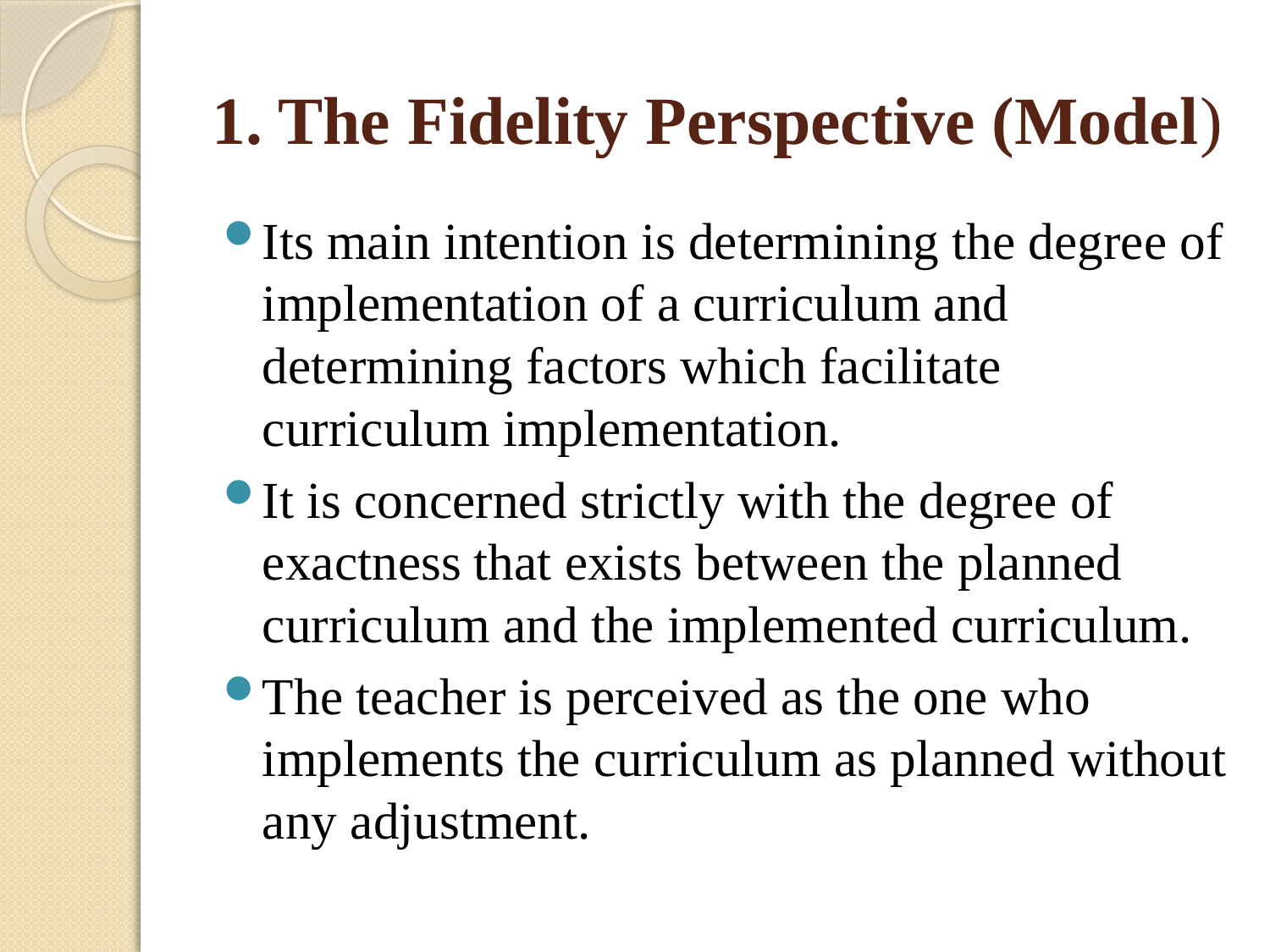

# 1. The Fidelity Perspective (Model)
Its main intention is determining the degree of implementation of a curriculum and determining factors which facilitate curriculum implementation.
It is concerned strictly with the degree of exactness that exists between the planned curriculum and the implemented curriculum.
The teacher is perceived as the one who implements the curriculum as planned without any adjustment.